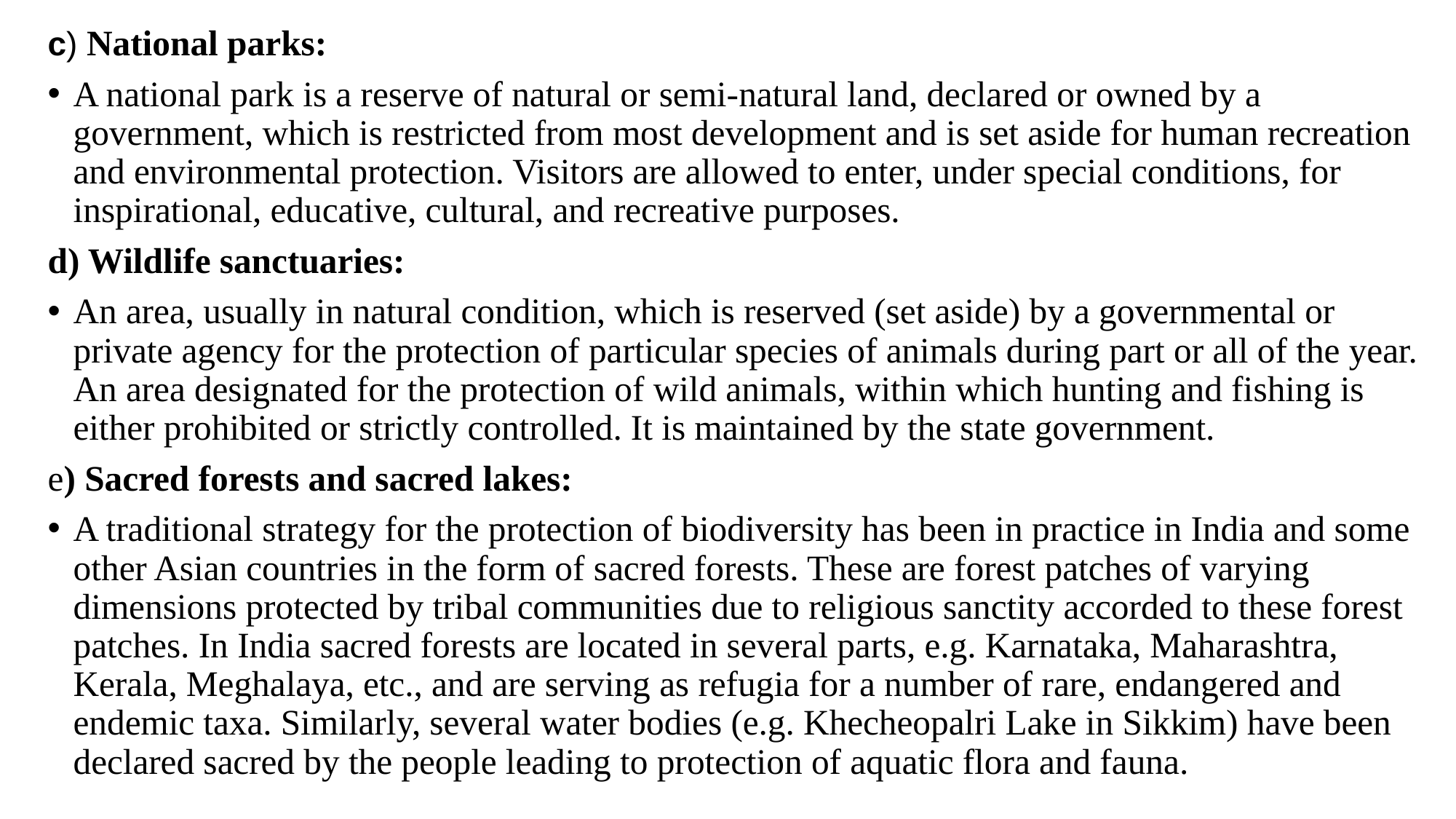

c) National parks:
A national park is a reserve of natural or semi-natural land, declared or owned by a government, which is restricted from most development and is set aside for human recreation and environmental protection. Visitors are allowed to enter, under special conditions, for inspirational, educative, cultural, and recreative purposes.
d) Wildlife sanctuaries:
An area, usually in natural condition, which is reserved (set aside) by a governmental or private agency for the protection of particular species of animals during part or all of the year. An area designated for the protection of wild animals, within which hunting and fishing is either prohibited or strictly controlled. It is maintained by the state government.
e) Sacred forests and sacred lakes:
A traditional strategy for the protection of biodiversity has been in practice in India and some other Asian countries in the form of sacred forests. These are forest patches of varying dimensions protected by tribal communities due to religious sanctity accorded to these forest patches. In India sacred forests are located in several parts, e.g. Karnataka, Maharashtra, Kerala, Meghalaya, etc., and are serving as refugia for a number of rare, endangered and endemic taxa. Similarly, several water bodies (e.g. Khecheopalri Lake in Sikkim) have been declared sacred by the people leading to protection of aquatic flora and fauna.